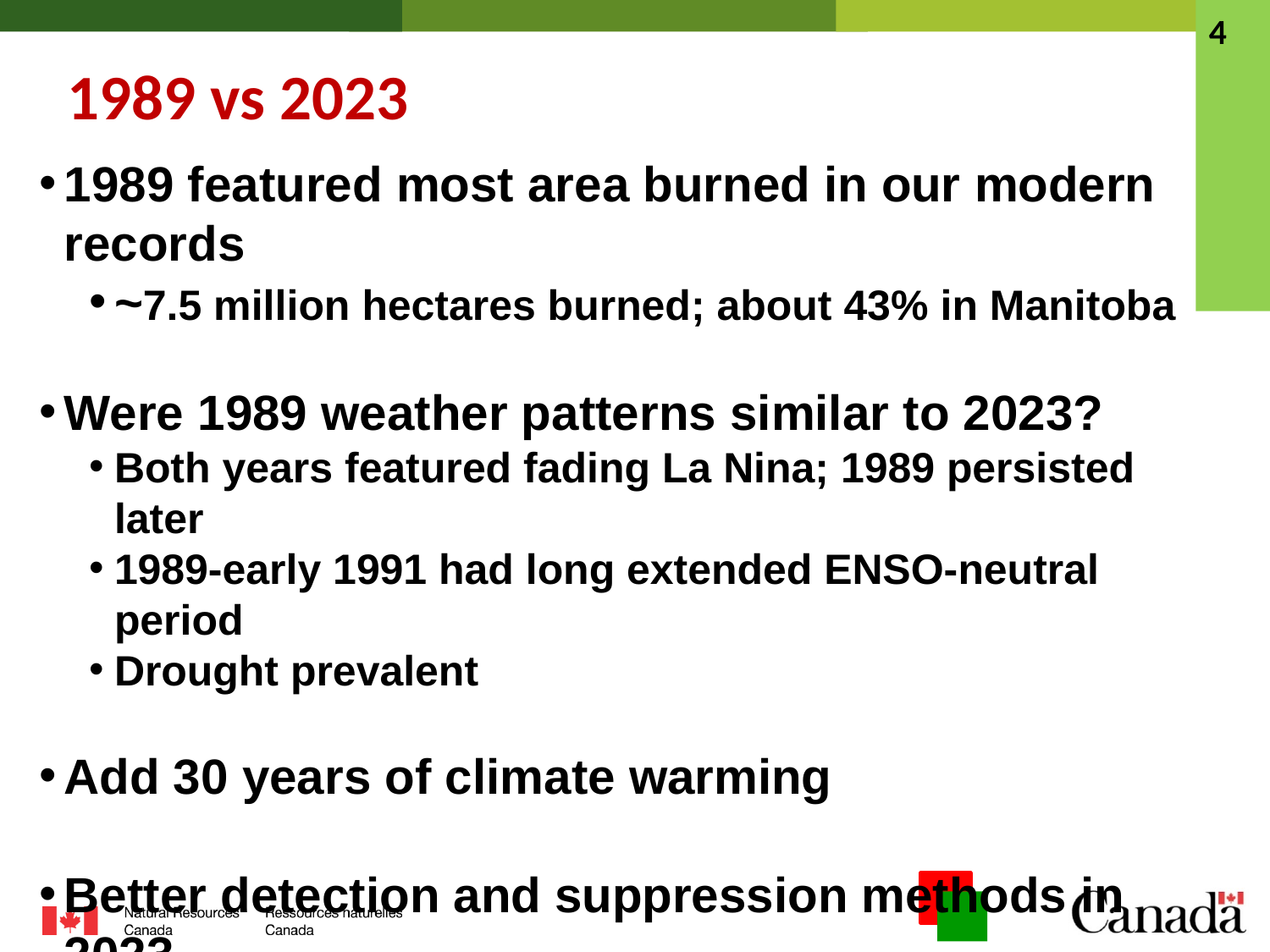

4
1989 vs 2023
1989 featured most area burned in our modern records
~7.5 million hectares burned; about 43% in Manitoba

Were 1989 weather patterns similar to 2023?
Both years featured fading La Nina; 1989 persisted later
1989-early 1991 had long extended ENSO-neutral period
Drought prevalent

Add 30 years of climate warming

Better detection and suppression methods in 2023